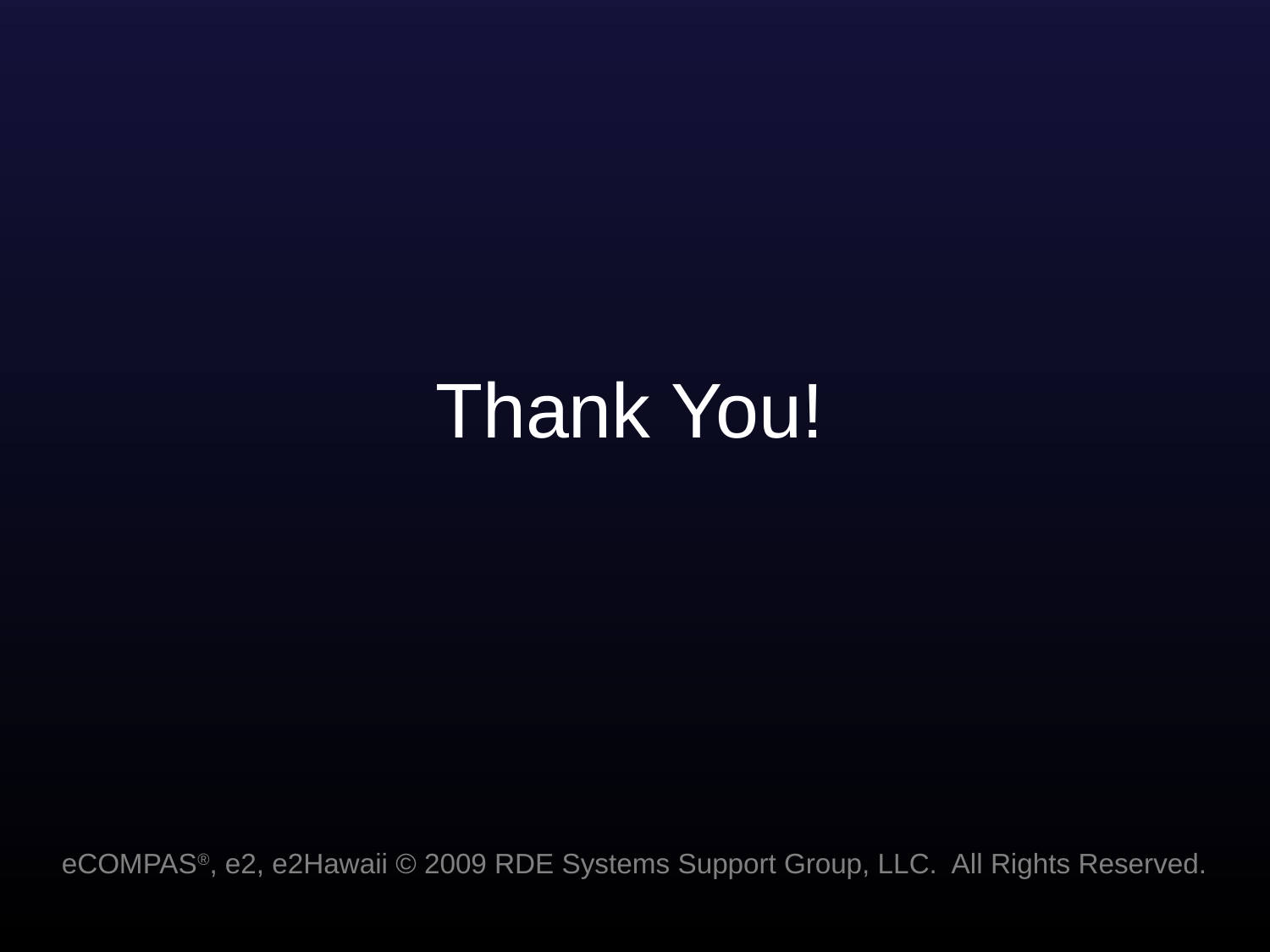

Thank You!
# eCOMPAS®, e2, e2Hawaii © 2009 RDE Systems Support Group, LLC.  All Rights Reserved.